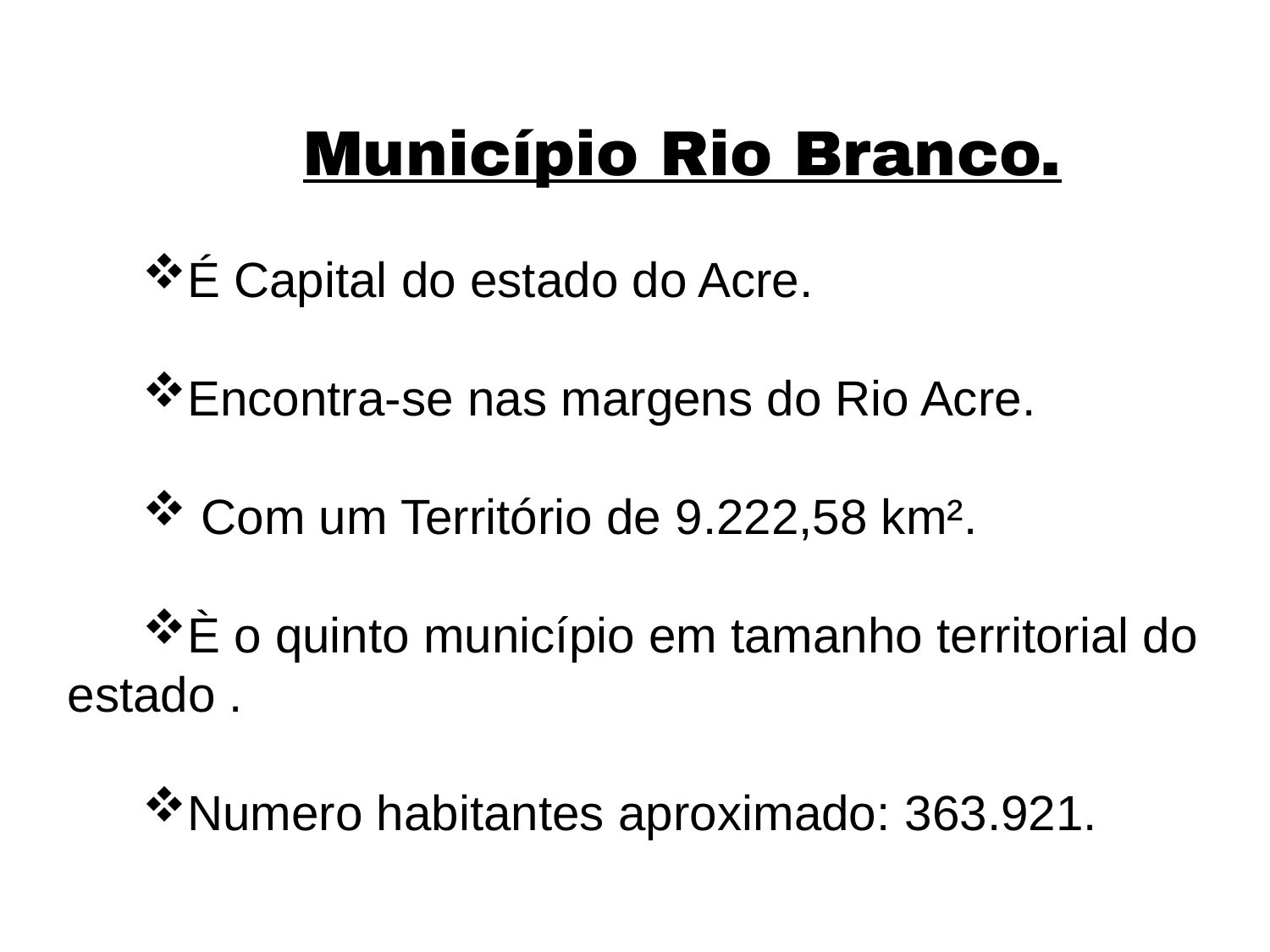

Município Rio Branco.

É Capital do estado do Acre.

Encontra-se nas margens do Rio Acre.

 Com um Território de 9.222,58 km².

È o quinto município em tamanho territorial do estado .

Numero habitantes aproximado: 363.921.